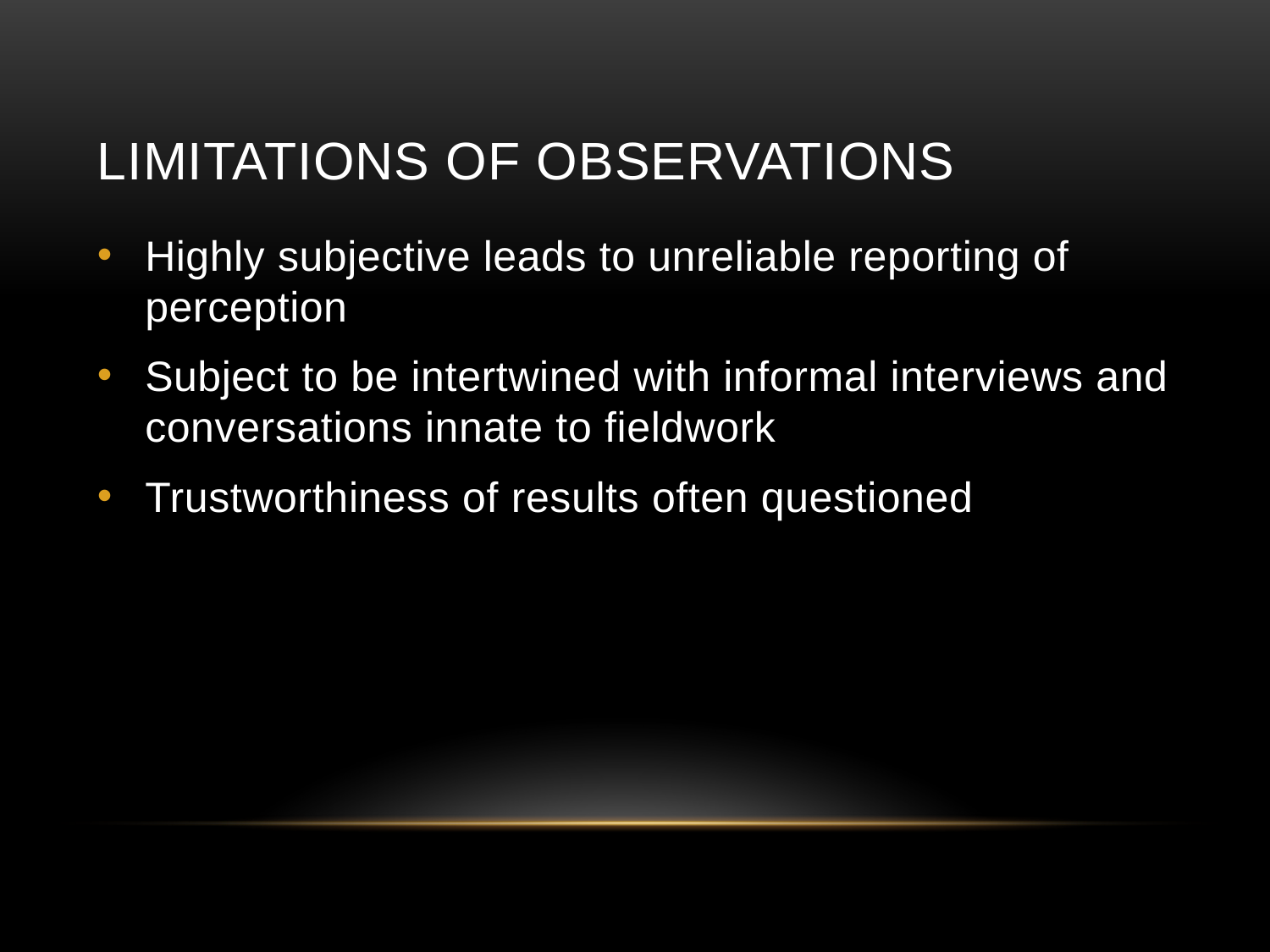

# Limitations of Observations
Highly subjective leads to unreliable reporting of perception
Subject to be intertwined with informal interviews and conversations innate to fieldwork
Trustworthiness of results often questioned